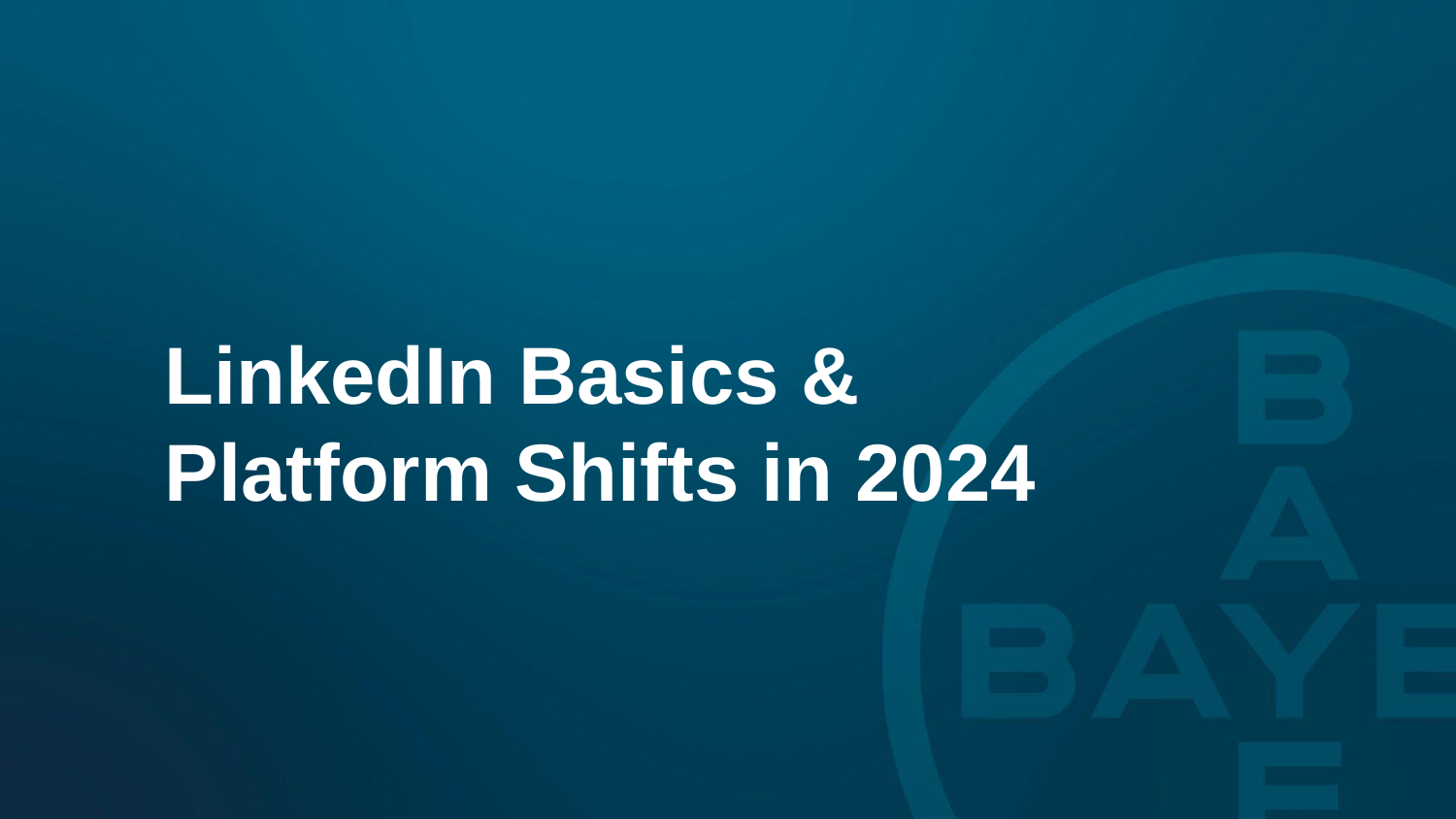

LinkedIn Basics & Platform Shifts in 2024